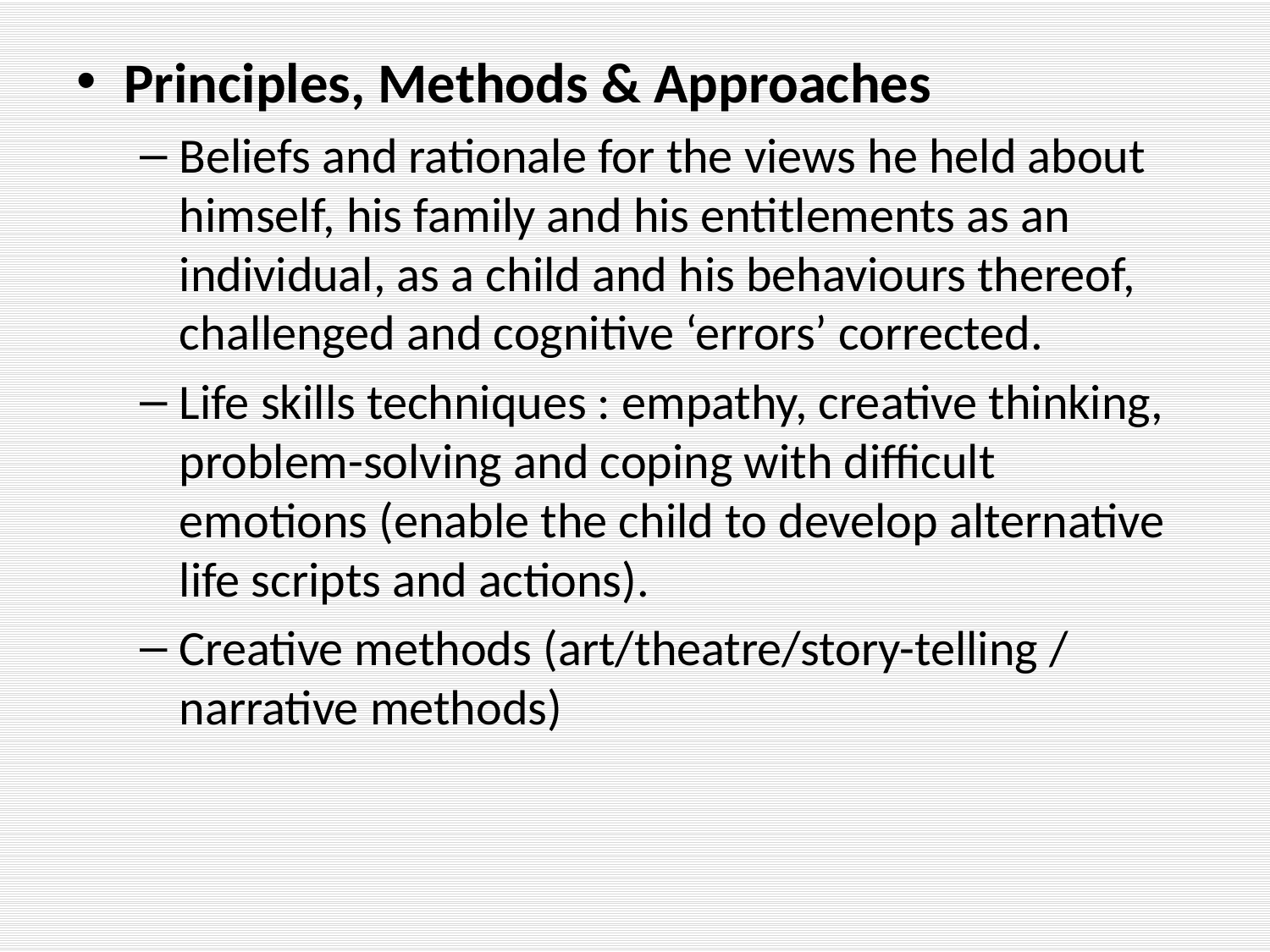

Principles, Methods & Approaches
Beliefs and rationale for the views he held about himself, his family and his entitlements as an individual, as a child and his behaviours thereof, challenged and cognitive ‘errors’ corrected.
Life skills techniques : empathy, creative thinking, problem-solving and coping with difficult emotions (enable the child to develop alternative life scripts and actions).
Creative methods (art/theatre/story-telling / narrative methods)